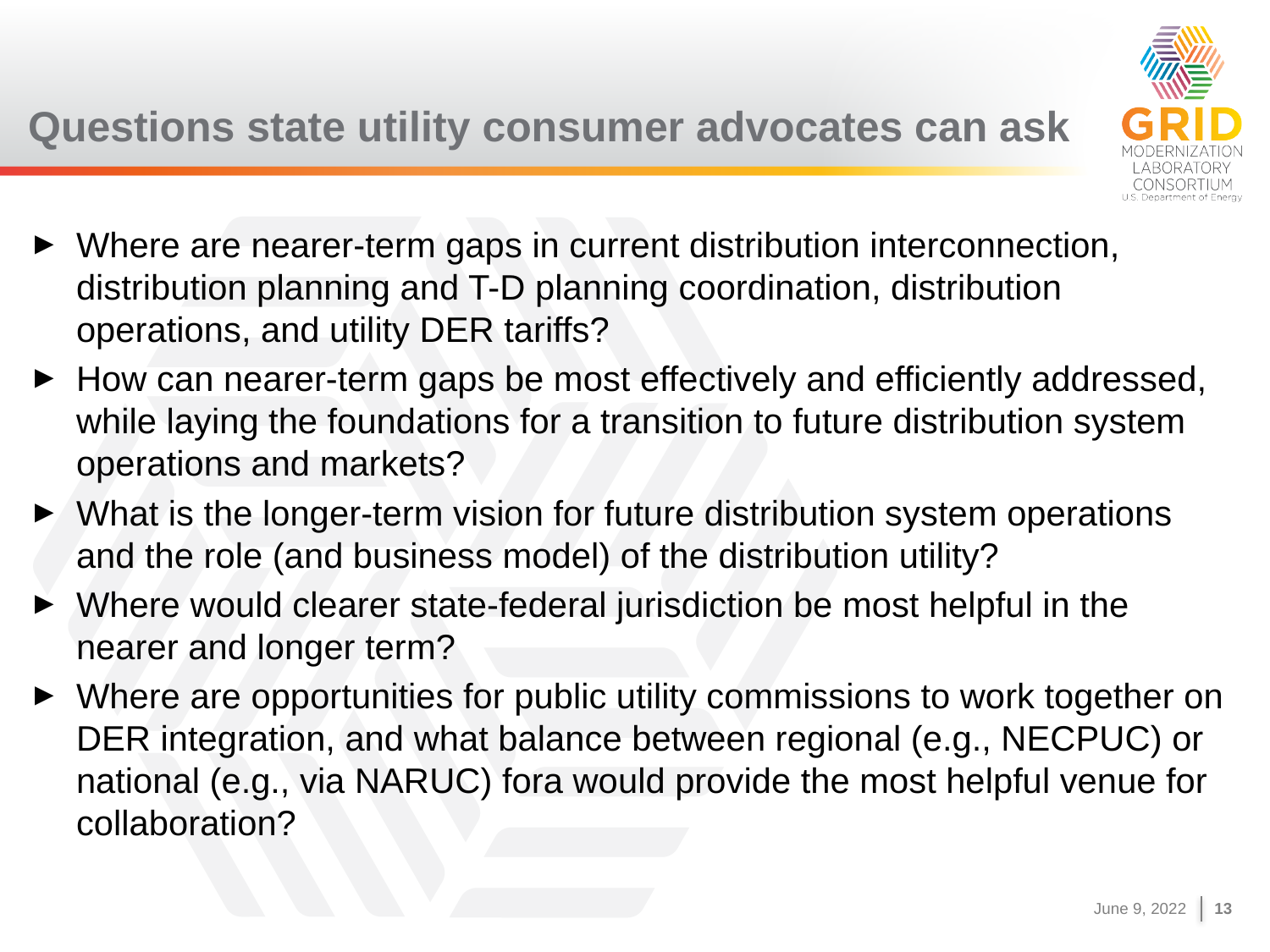

# Questions state utility consumer advocates can ask
Where are nearer-term gaps in current distribution interconnection, distribution planning and T-D planning coordination, distribution operations, and utility DER tariffs?
How can nearer-term gaps be most effectively and efficiently addressed, while laying the foundations for a transition to future distribution system operations and markets?
What is the longer-term vision for future distribution system operations and the role (and business model) of the distribution utility?
Where would clearer state-federal jurisdiction be most helpful in the nearer and longer term?
Where are opportunities for public utility commissions to work together on DER integration, and what balance between regional (e.g., NECPUC) or national (e.g., via NARUC) fora would provide the most helpful venue for collaboration?